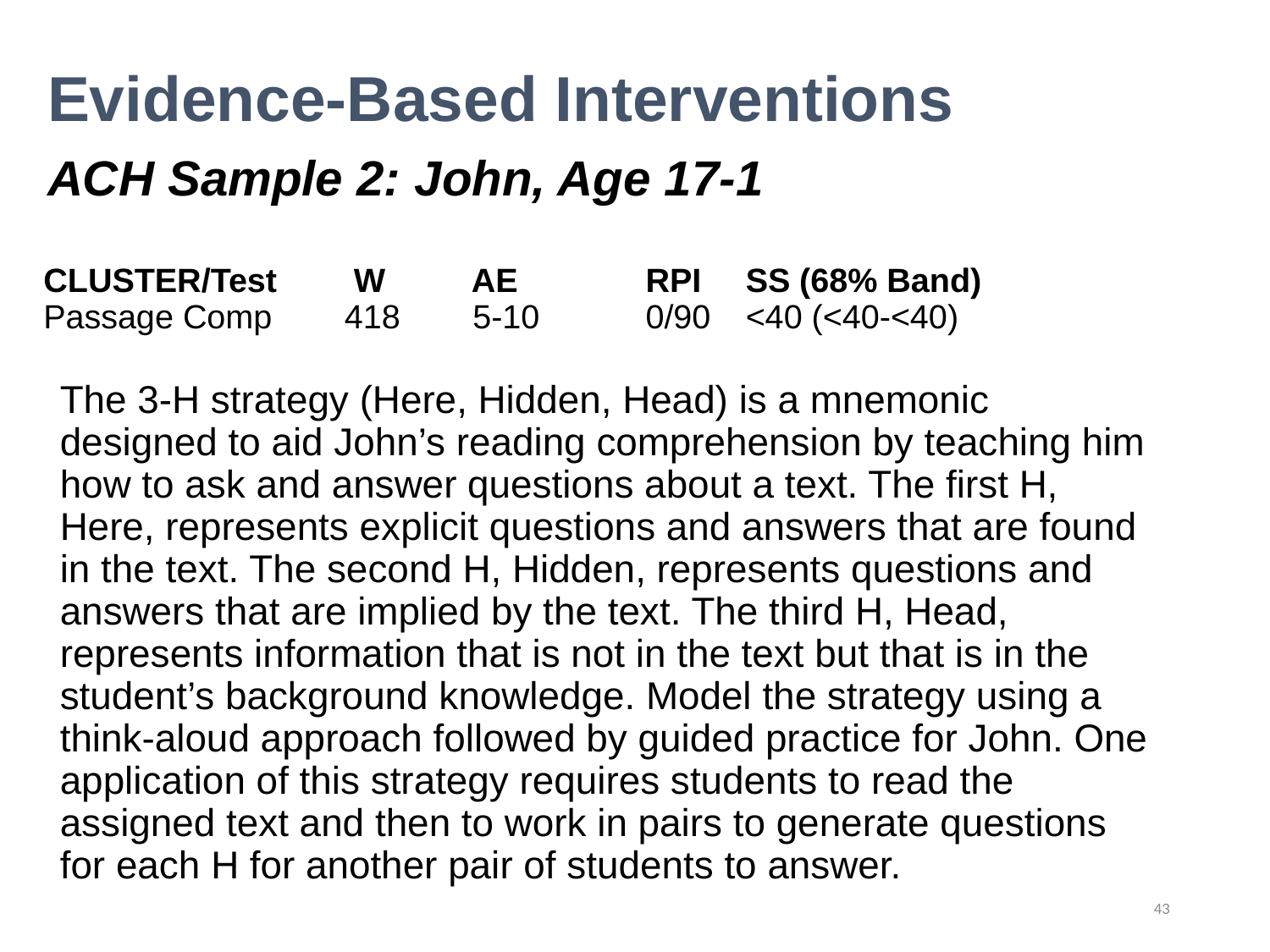

Evidence-Based Interventions
ACH Sample 2: John, Age 17-1
# CLUSTER/Test 		 W 	   AE		RPI 		SS (68% Band) Passage Comp		418 	   5-10 	0/90 		<40 (<40-<40)
The 3-H strategy (Here, Hidden, Head) is a mnemonic designed to aid John’s reading comprehension by teaching him how to ask and answer questions about a text. The first H, Here, represents explicit questions and answers that are found in the text. The second H, Hidden, represents questions and answers that are implied by the text. The third H, Head, represents information that is not in the text but that is in the student’s background knowledge. Model the strategy using a think-aloud approach followed by guided practice for John. One application of this strategy requires students to read the assigned text and then to work in pairs to generate questions for each H for another pair of students to answer.
43